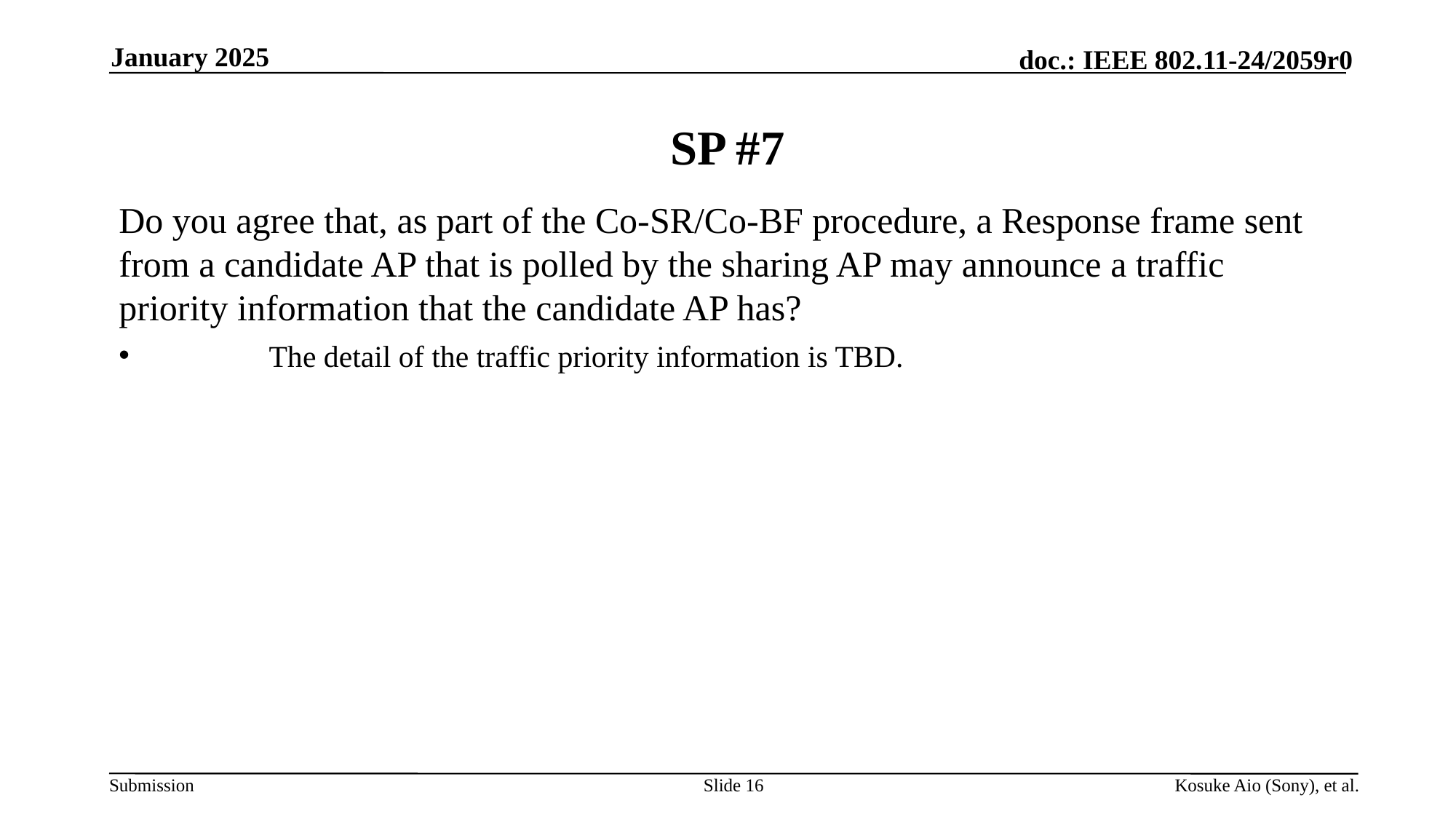

January 2025
# SP #7
Do you agree that, as part of the Co-SR/Co-BF procedure, a Response frame sent from a candidate AP that is polled by the sharing AP may announce a traffic priority information that the candidate AP has?
	The detail of the traffic priority information is TBD.

Slide 16
Kosuke Aio (Sony), et al.